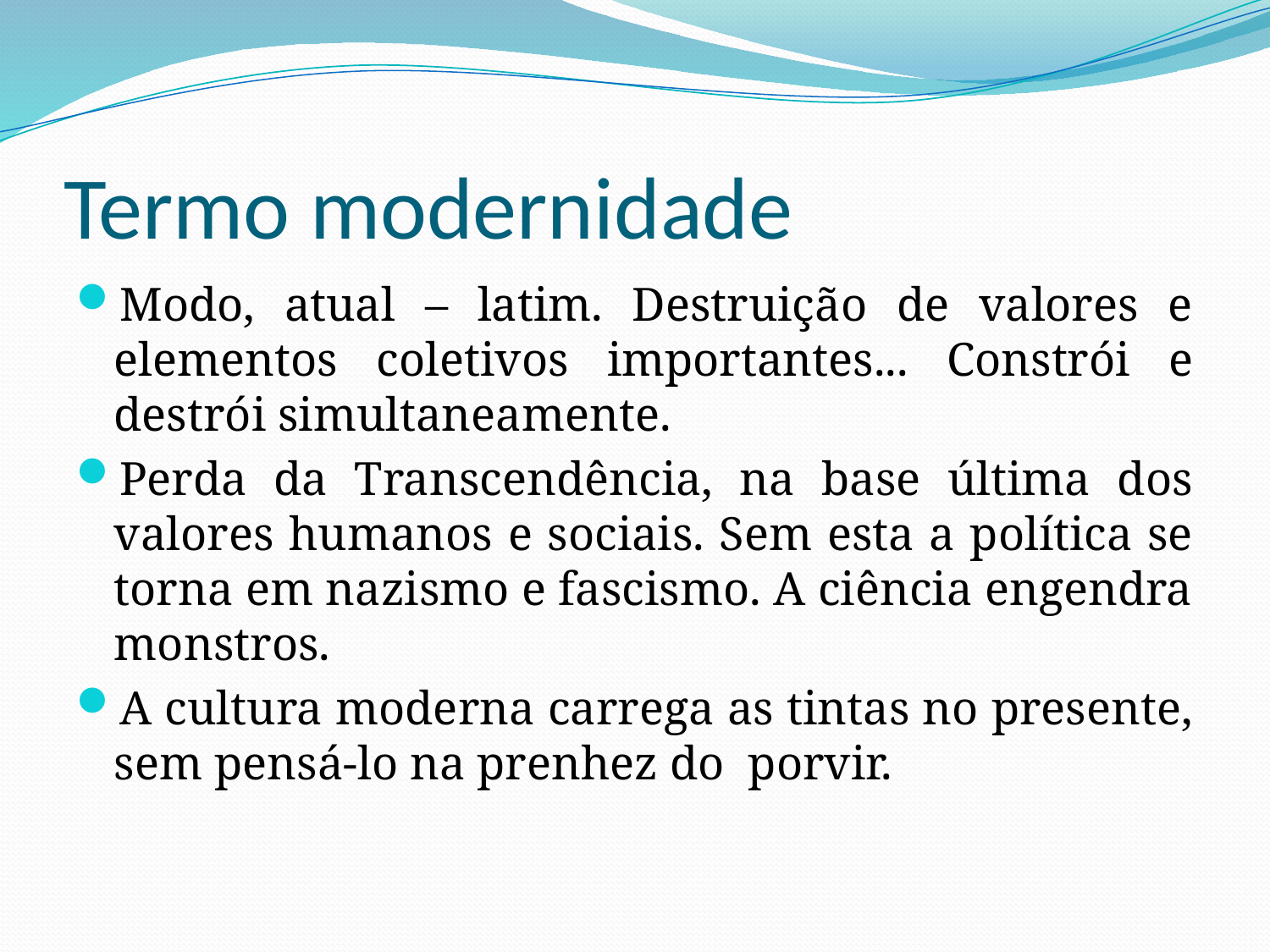

# Termo modernidade
Modo, atual – latim. Destruição de valores e elementos coletivos importantes... Constrói e destrói simultaneamente.
Perda da Transcendência, na base última dos valores humanos e sociais. Sem esta a política se torna em nazismo e fascismo. A ciência engendra monstros.
A cultura moderna carrega as tintas no presente, sem pensá-lo na prenhez do  porvir.